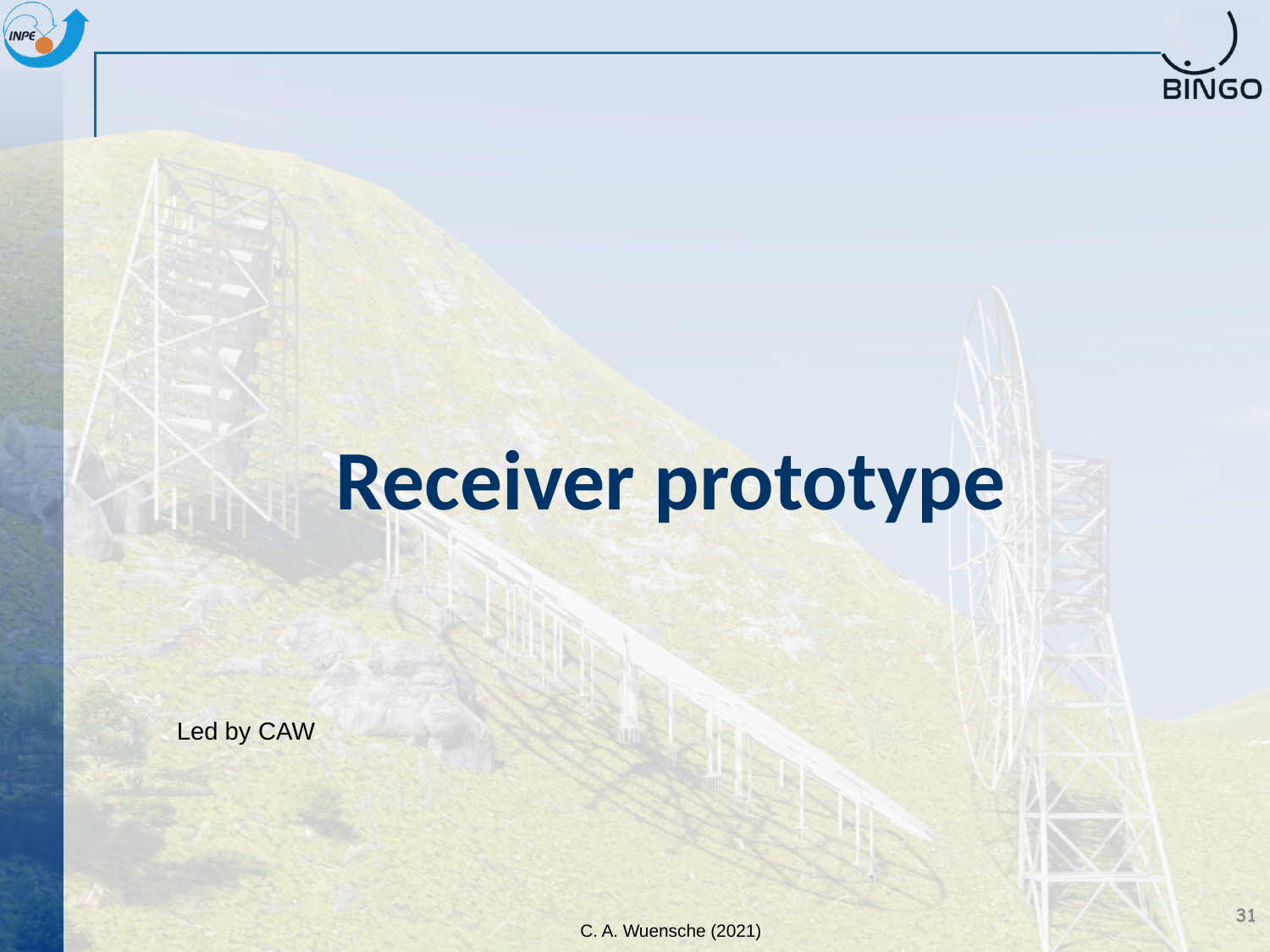

# Receiver prototype
Led by CAW
31
C. A. Wuensche (2021)